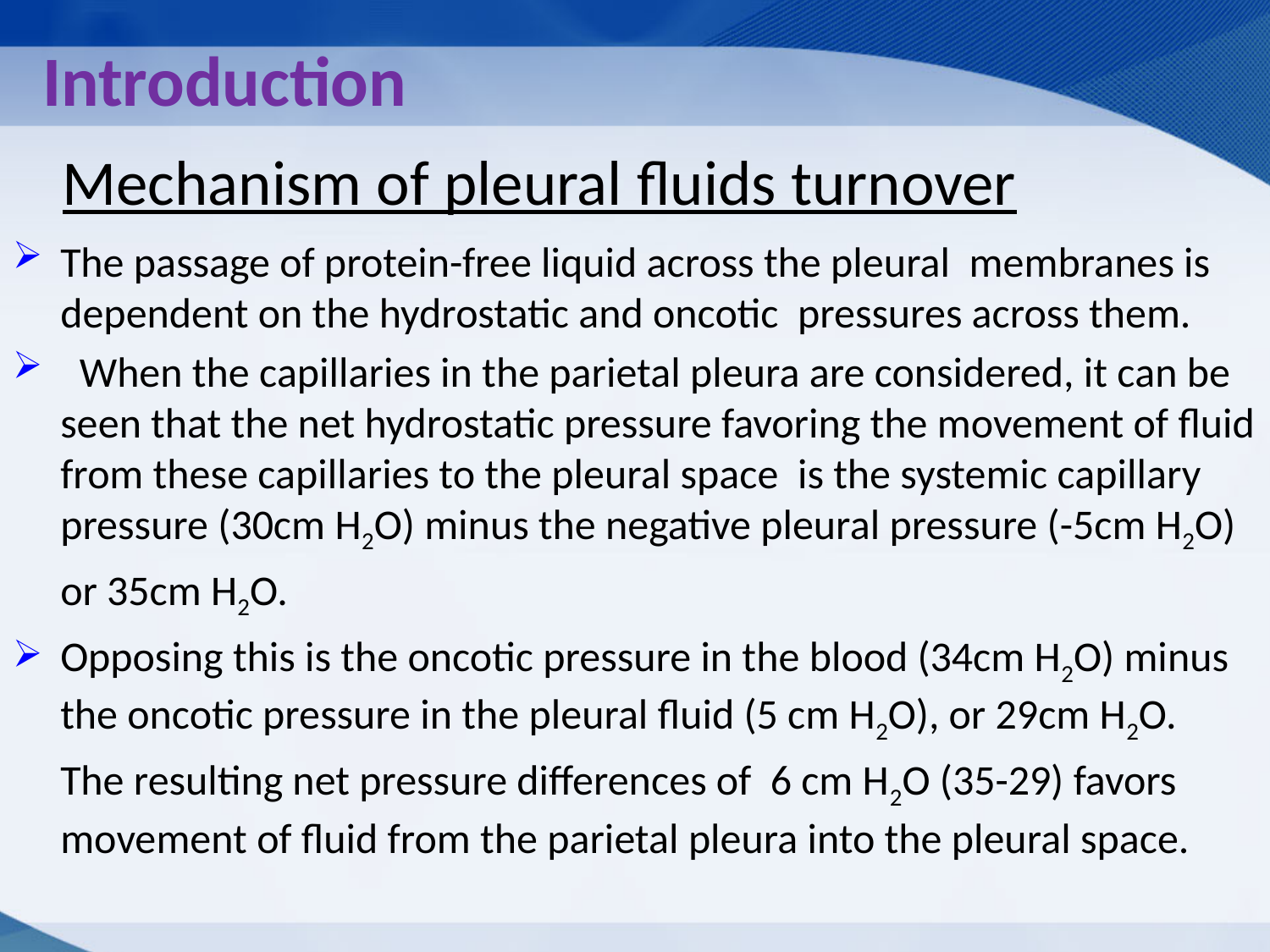

Introduction
# Mechanism of pleural fluids turnover
The passage of protein-free liquid across the pleural  membranes is dependent on the hydrostatic and oncotic  pressures across them.
  When the capillaries in the parietal pleura are considered, it can be  seen that the net hydrostatic pressure favoring the movement of fluid from these capillaries to the pleural space  is the systemic capillary pressure (30cm H2O) minus the negative pleural pressure (-5cm H2O)
     or 35cm H2O.
Opposing this is the oncotic pressure in the blood (34cm H2O) minus     the oncotic pressure in the pleural fluid (5 cm H2O), or 29cm H2O.
     The resulting net pressure differences of  6 cm H2O (35-29) favors movement of fluid from the parietal pleura into the pleural space.